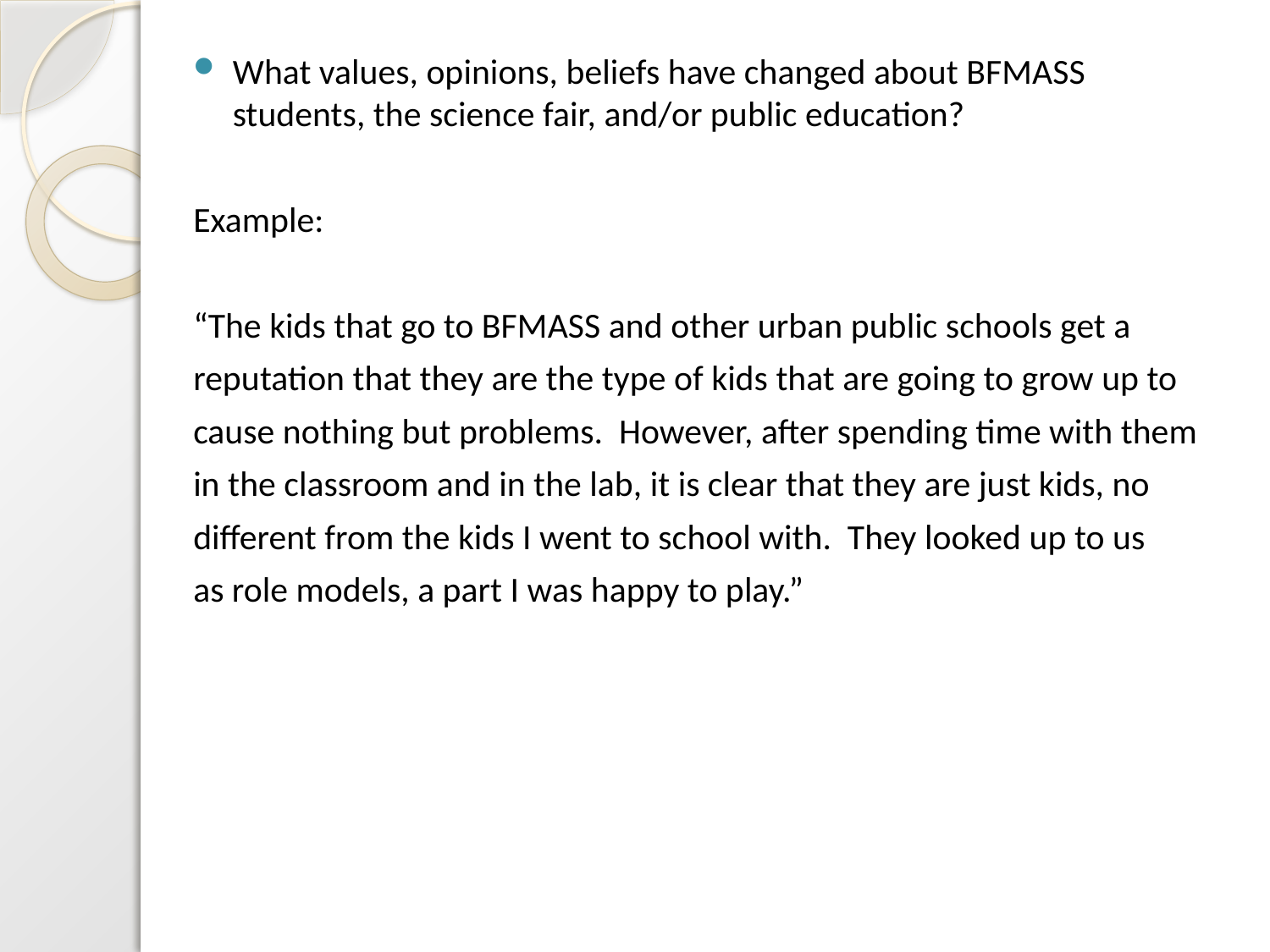

What values, opinions, beliefs have changed about BFMASS students, the science fair, and/or public education?

Example:

“The kids that go to BFMASS and other urban public schools get a
reputation that they are the type of kids that are going to grow up to
cause nothing but problems.  However, after spending time with them
in the classroom and in the lab, it is clear that they are just kids, no
different from the kids I went to school with.  They looked up to us
as role models, a part I was happy to play.”